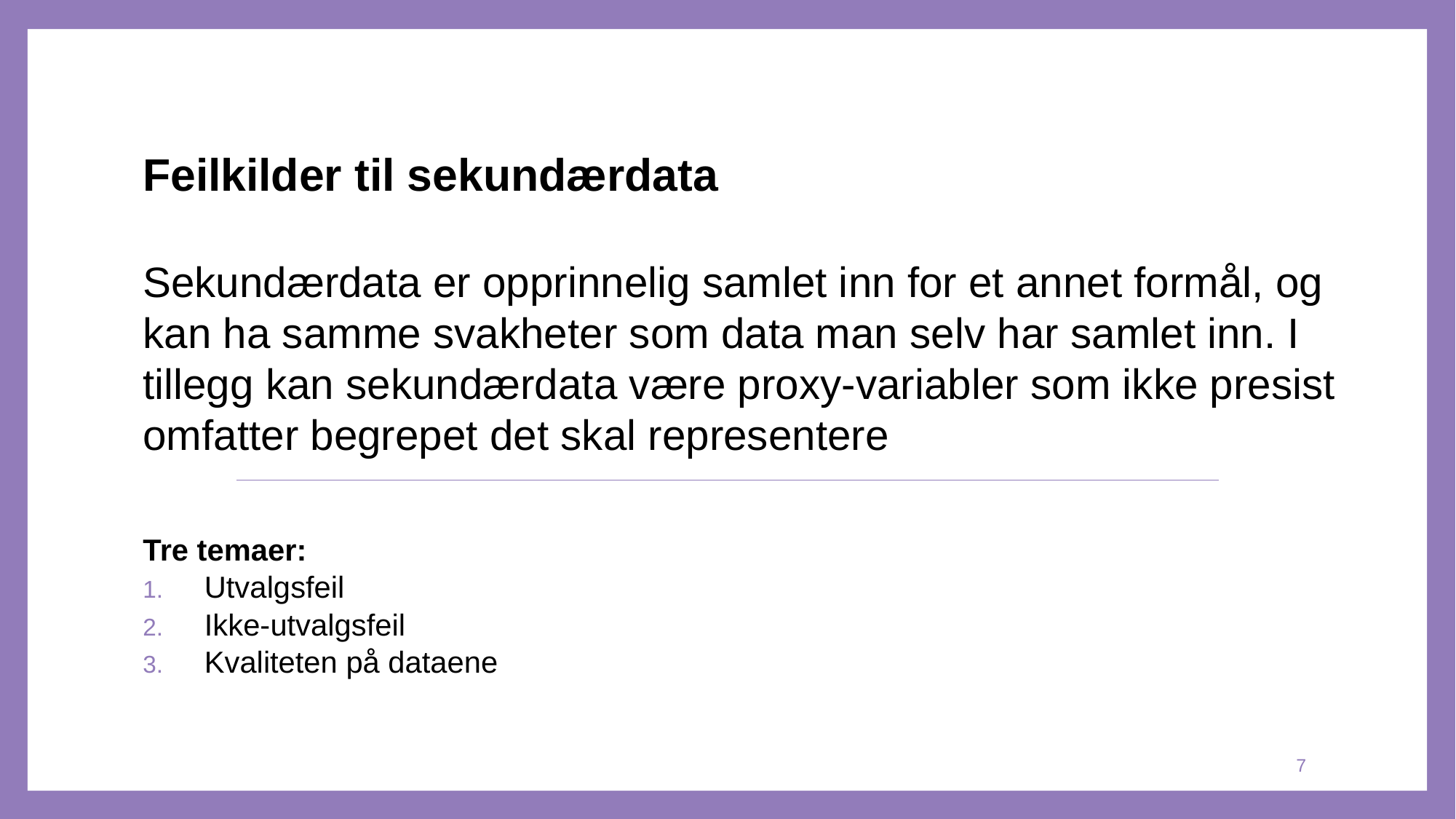

# Feilkilder til sekundærdata Sekundærdata er opprinnelig samlet inn for et annet formål, og kan ha samme svakheter som data man selv har samlet inn. I tillegg kan sekundærdata være proxy-variabler som ikke presist omfatter begrepet det skal representere
Tre temaer:
Utvalgsfeil
Ikke-utvalgsfeil
Kvaliteten på dataene
7